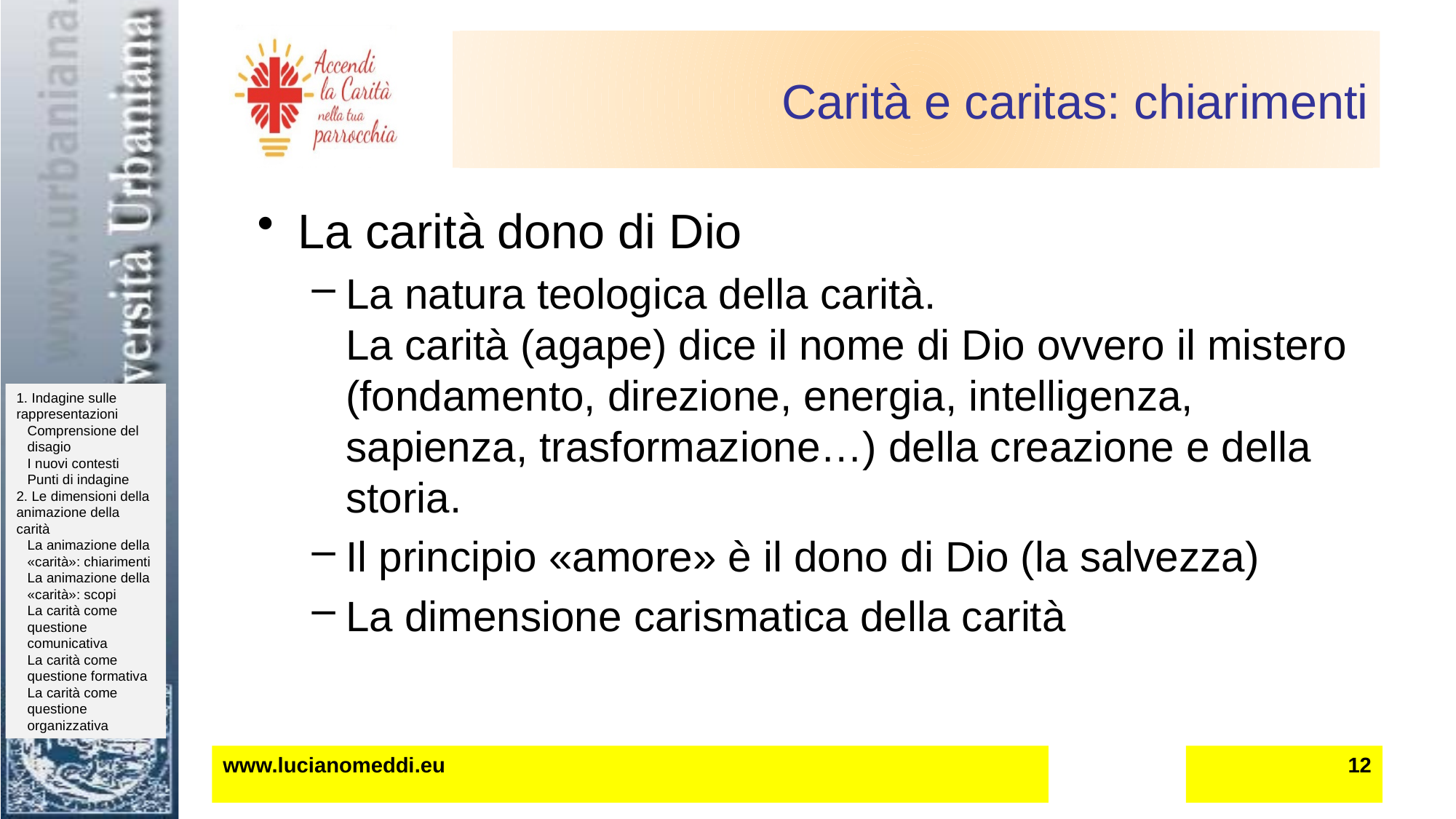

# Carità e caritas: chiarimenti
La carità dono di Dio
La natura teologica della carità.
La carità (agape) dice il nome di Dio ovvero il mistero (fondamento, direzione, energia, intelligenza, sapienza, trasformazione…) della creazione e della storia.
Il principio «amore» è il dono di Dio (la salvezza)
La dimensione carismatica della carità
www.lucianomeddi.eu
12